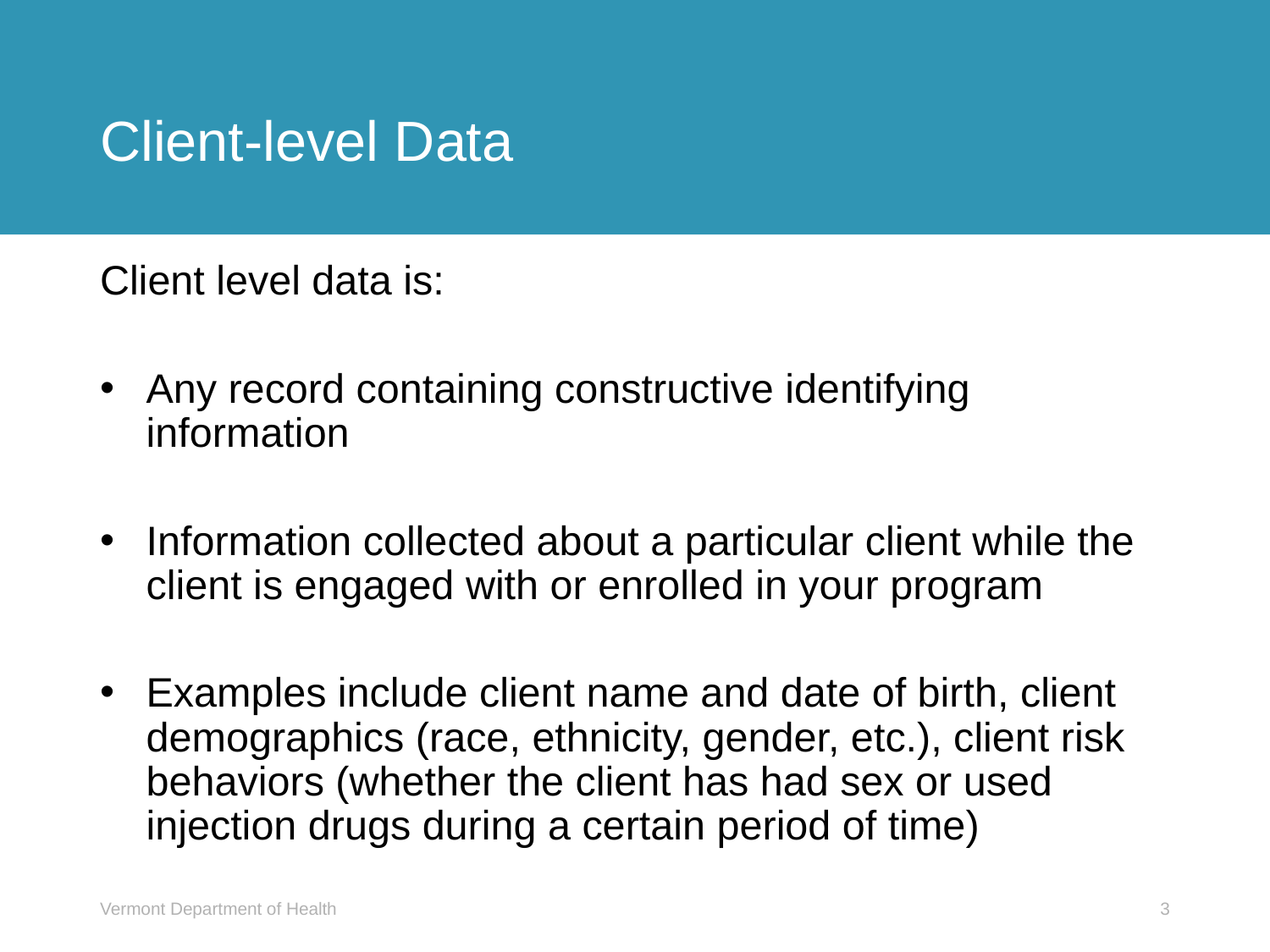

# Client-level Data
Client level data is:

Any record containing constructive identifying information

Information collected about a particular client while the client is engaged with or enrolled in your program

Examples include client name and date of birth, client demographics (race, ethnicity, gender, etc.), client risk behaviors (whether the client has had sex or used injection drugs during a certain period of time)

Vermont Department of Health
3